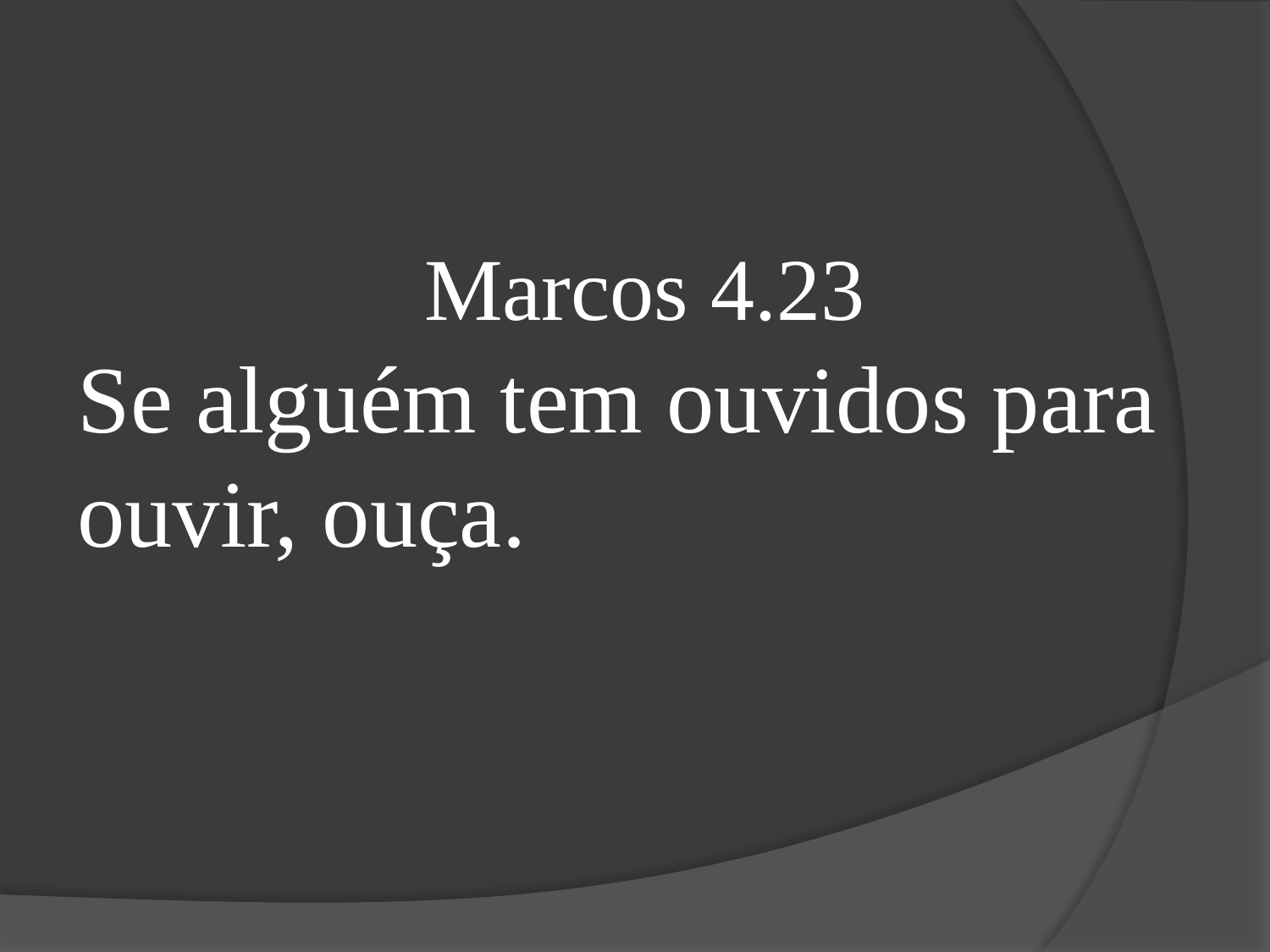

Marcos 4.23
Se alguém tem ouvidos para ouvir, ouça.